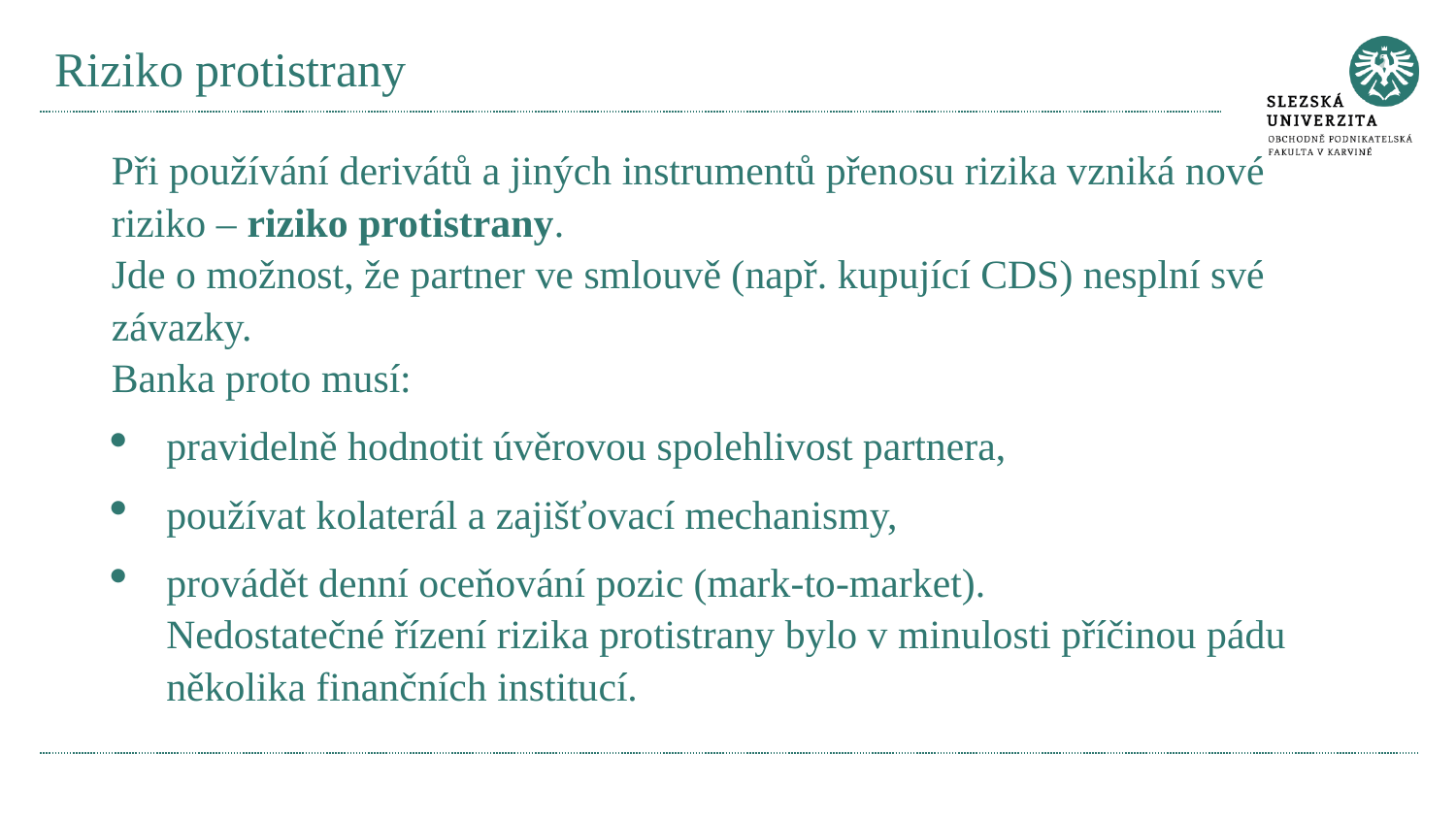

# Riziko protistrany
Při používání derivátů a jiných instrumentů přenosu rizika vzniká nové riziko – riziko protistrany.
Jde o možnost, že partner ve smlouvě (např. kupující CDS) nesplní své závazky.
Banka proto musí:
pravidelně hodnotit úvěrovou spolehlivost partnera,
používat kolaterál a zajišťovací mechanismy,
provádět denní oceňování pozic (mark-to-market).
Nedostatečné řízení rizika protistrany bylo v minulosti příčinou pádu několika finančních institucí.